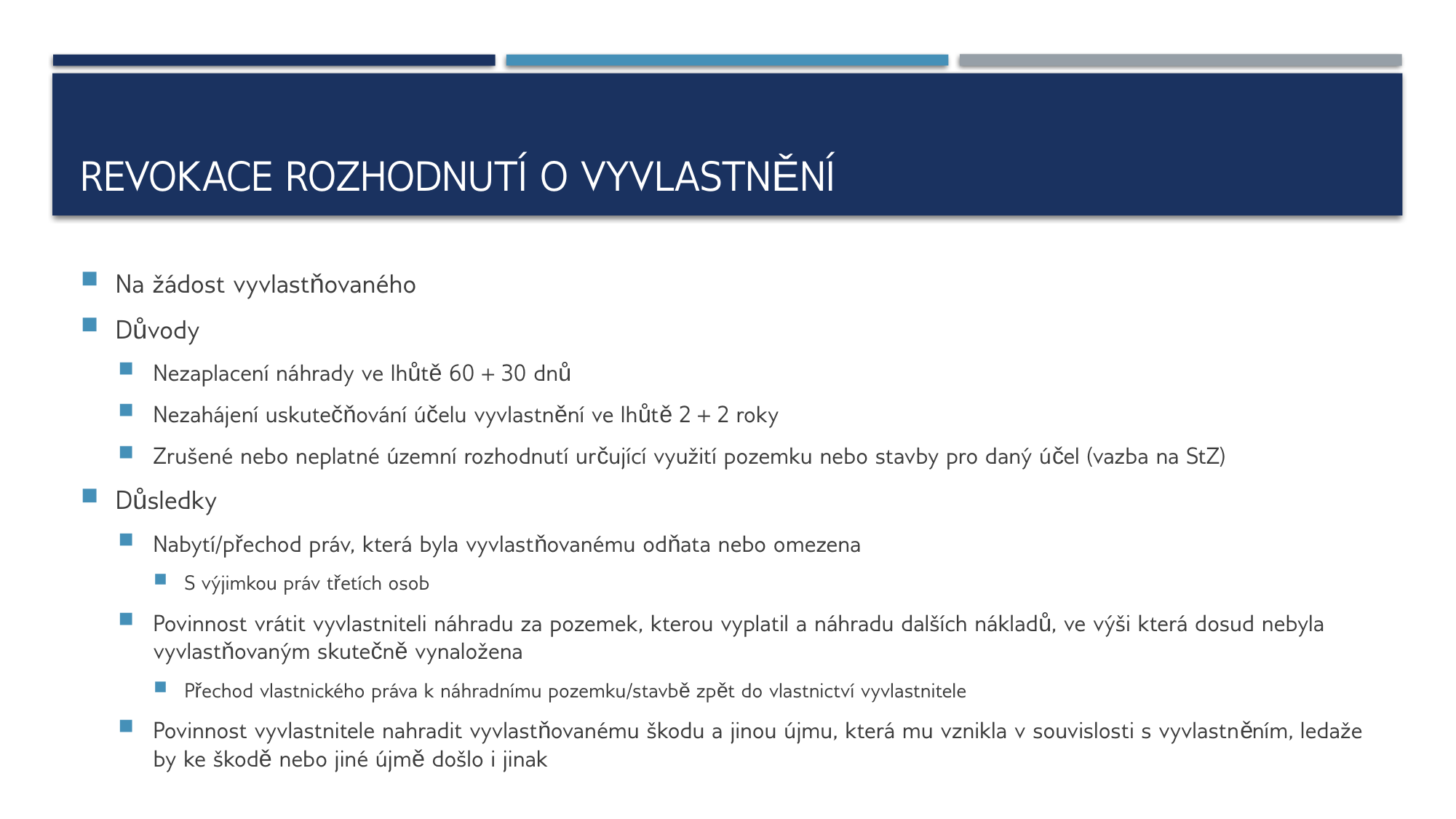

# Revokace rozhodnutí o vyvlastnění
Na žádost vyvlastňovaného
Důvody
Nezaplacení náhrady ve lhůtě 60 + 30 dnů
Nezahájení uskutečňování účelu vyvlastnění ve lhůtě 2 + 2 roky
Zrušené nebo neplatné územní rozhodnutí určující využití pozemku nebo stavby pro daný účel (vazba na StZ)
Důsledky
Nabytí/přechod práv, která byla vyvlastňovanému odňata nebo omezena
S výjimkou práv třetích osob
Povinnost vrátit vyvlastniteli náhradu za pozemek, kterou vyplatil a náhradu dalších nákladů, ve výši která dosud nebyla vyvlastňovaným skutečně vynaložena
Přechod vlastnického práva k náhradnímu pozemku/stavbě zpět do vlastnictví vyvlastnitele
Povinnost vyvlastnitele nahradit vyvlastňovanému škodu a jinou újmu, která mu vznikla v souvislosti s vyvlastněním, ledaže by ke škodě nebo jiné újmě došlo i jinak